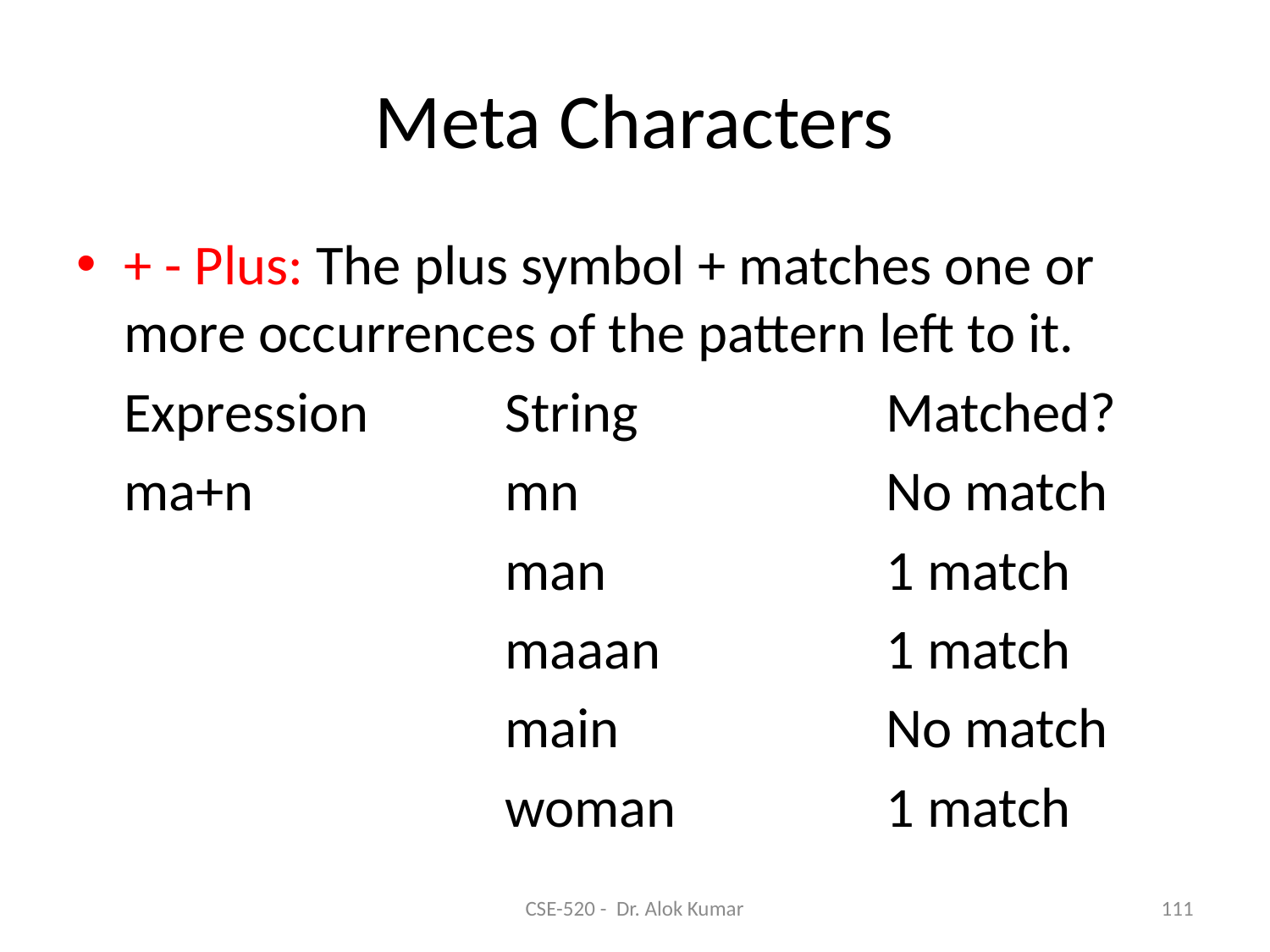

# Meta Characters
+ - Plus: The plus symbol + matches one or more occurrences of the pattern left to it.
	Expression 	String 		Matched?
	ma+n 		mn 			No match
				man 			1 match
				maaan 		1 match
				main 		No match
				woman 		1 match

CSE-520 -  Dr. Alok Kumar
111